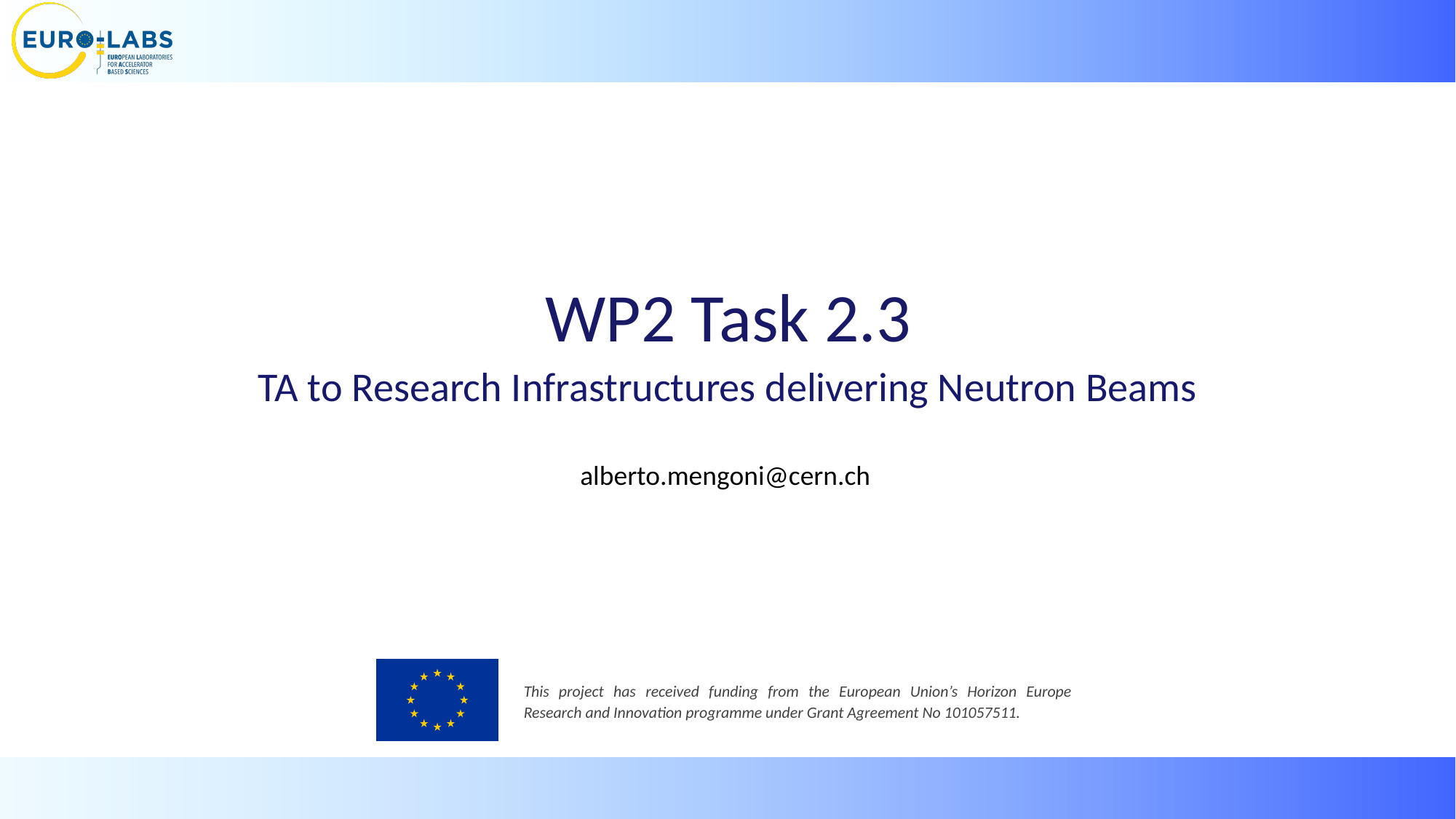

WP2 Task 2.3
TA to Research Infrastructures delivering Neutron Beams
alberto.mengoni@cern.ch